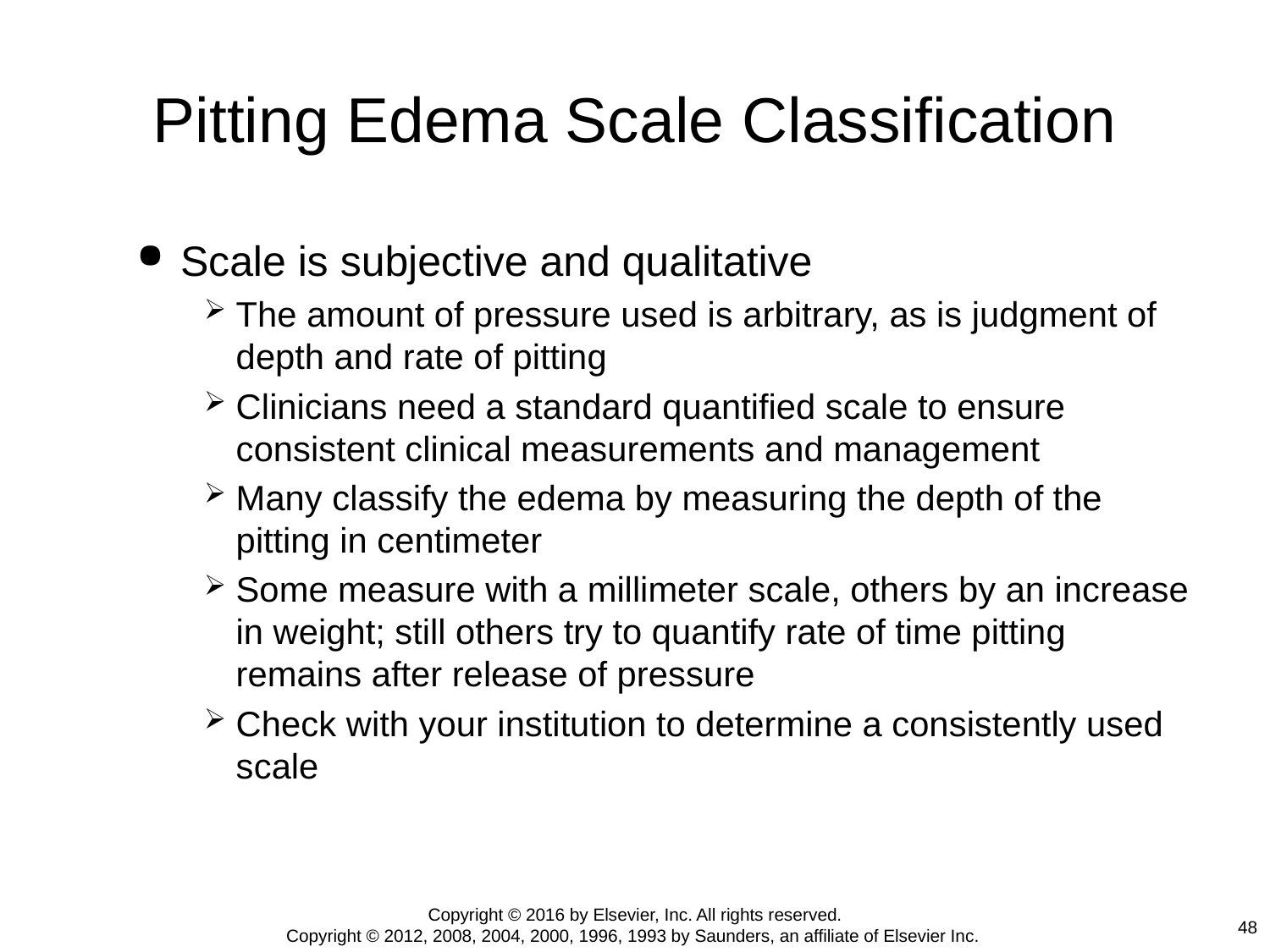

# Pitting Edema Scale Classification
Scale is subjective and qualitative
The amount of pressure used is arbitrary, as is judgment of depth and rate of pitting
Clinicians need a standard quantified scale to ensure consistent clinical measurements and management
Many classify the edema by measuring the depth of the pitting in centimeter
Some measure with a millimeter scale, others by an increase in weight; still others try to quantify rate of time pitting remains after release of pressure
Check with your institution to determine a consistently used scale
Copyright © 2016 by Elsevier, Inc. All rights reserved.
Copyright © 2012, 2008, 2004, 2000, 1996, 1993 by Saunders, an affiliate of Elsevier Inc.
48